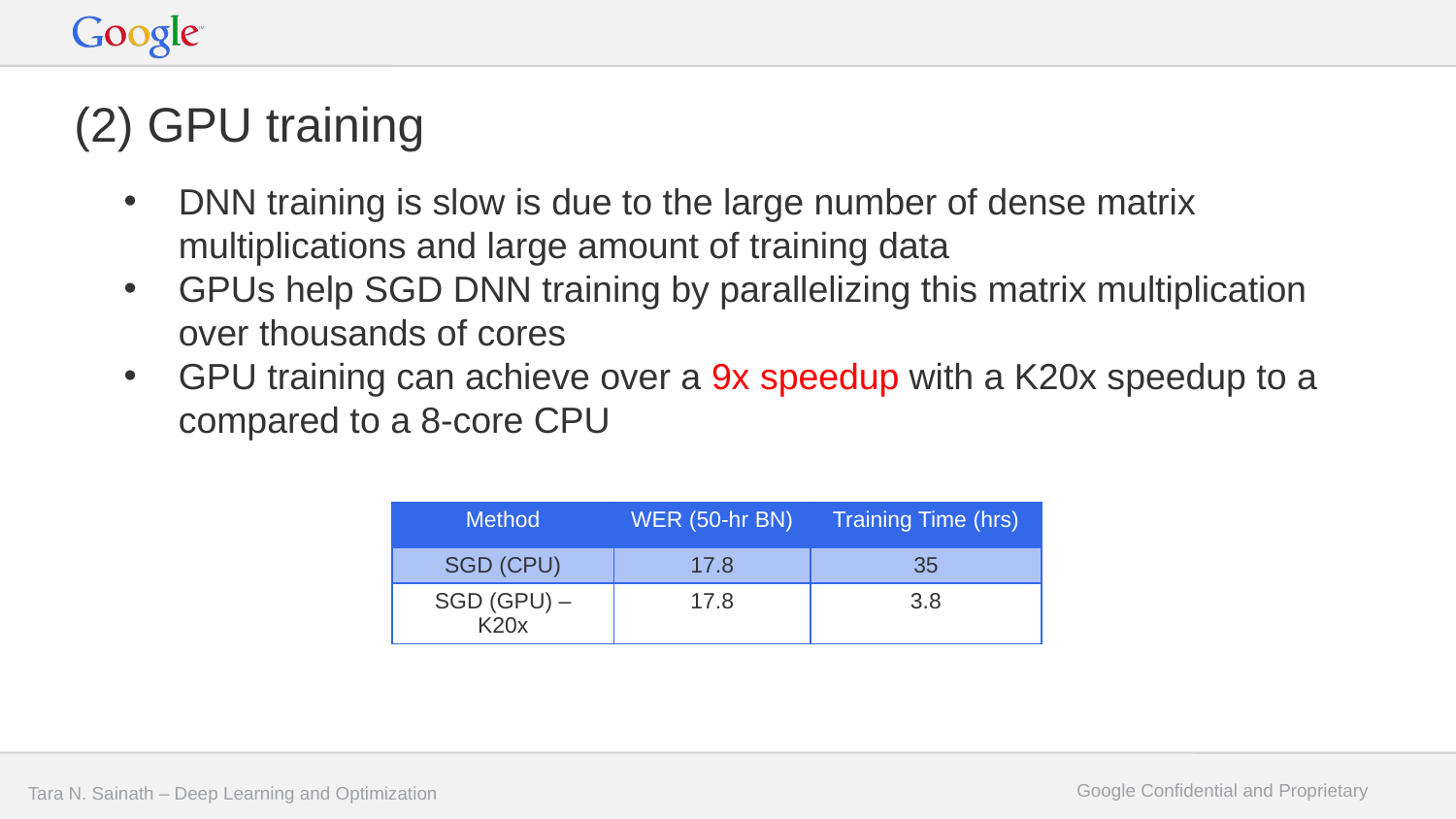

# (2) GPU training
DNN training is slow is due to the large number of dense matrix multiplications and large amount of training data
GPUs help SGD DNN training by parallelizing this matrix multiplication over thousands of cores
GPU training can achieve over a 9x speedup with a K20x speedup to a compared to a 8-core CPU

| Method | WER (50-hr BN) | Training Time (hrs) |
| --- | --- | --- |
| SGD (CPU) | 17.8 | 35 |
| SGD (GPU) – K20x | 17.8 | 3.8 |